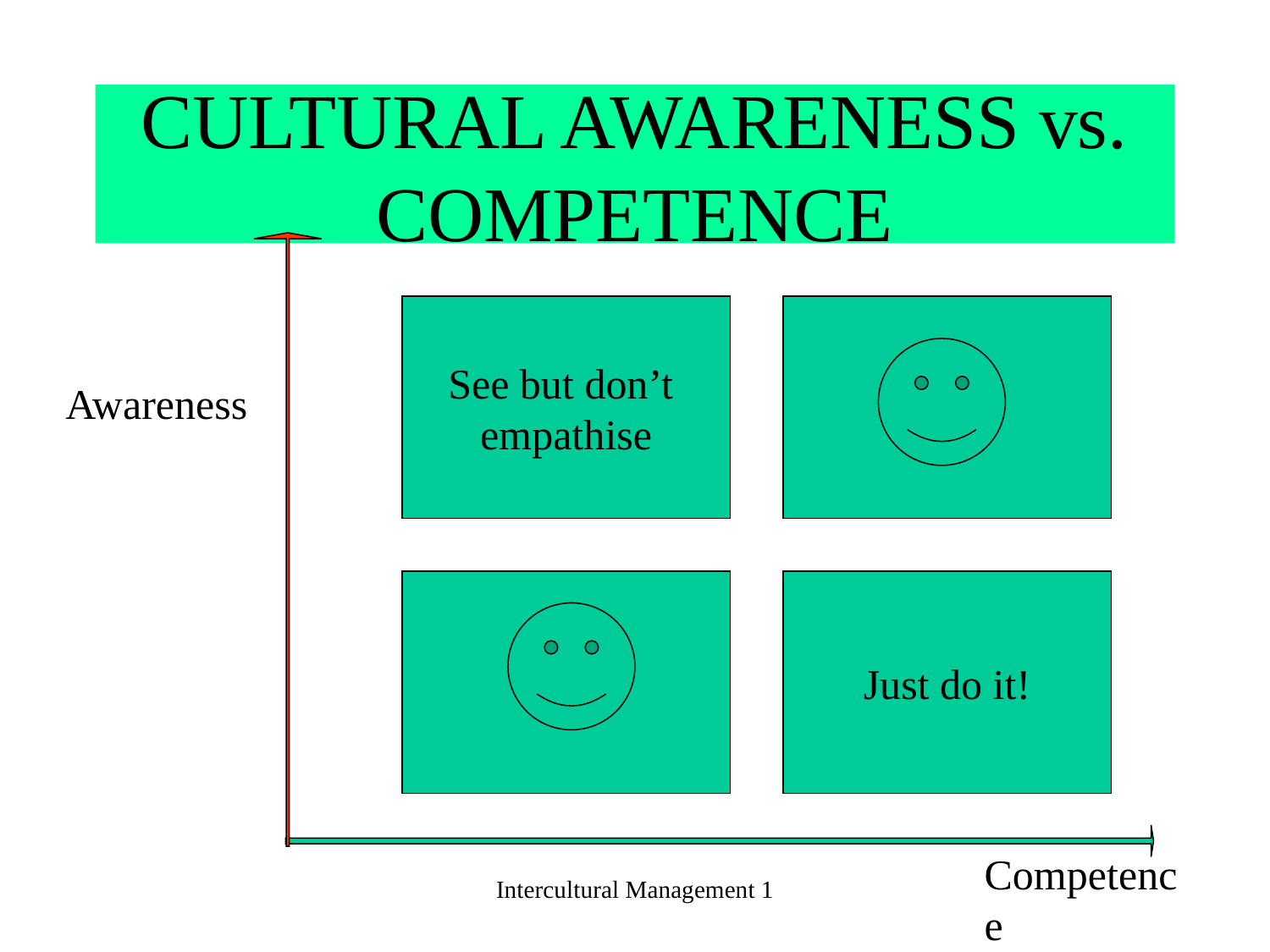

# CULTURAL AWARENESS vs. COMPETENCE

See but don’t
empathise

Awareness

Just do it!

Competence
Intercultural Management 1